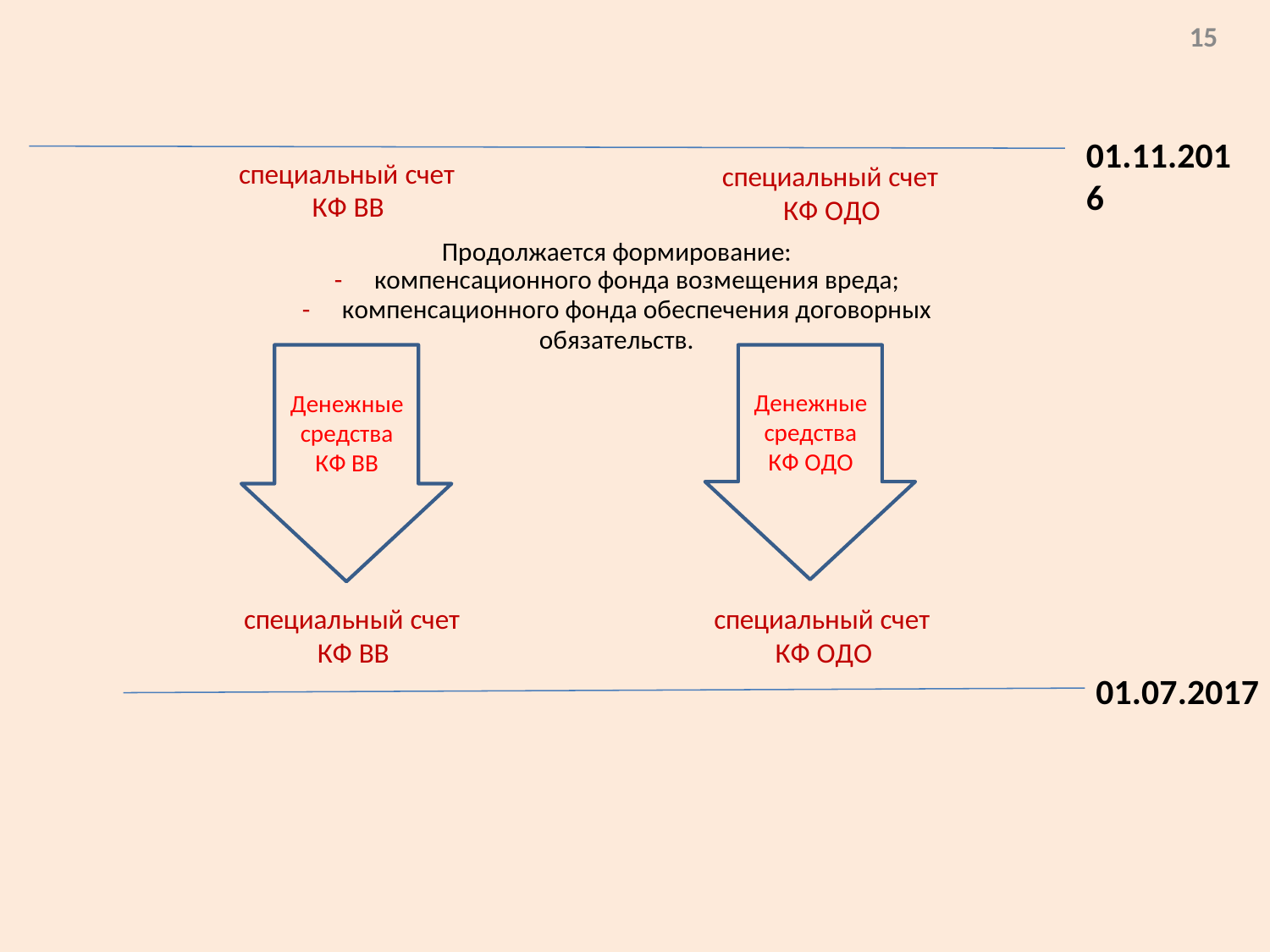

15
01.11.2016

специальный счет КФ ВВ
специальный счет КФ ОДО
Продолжается формирование:
-	компенсационного фонда возмещения вреда;
-	компенсационного фонда обеспечения договорных обязательств.

Денежные средства КФ ОДО
Денежные средства КФ ВВ
специальный счет КФ ВВ
специальный счет КФ ОДО
01.07.2017